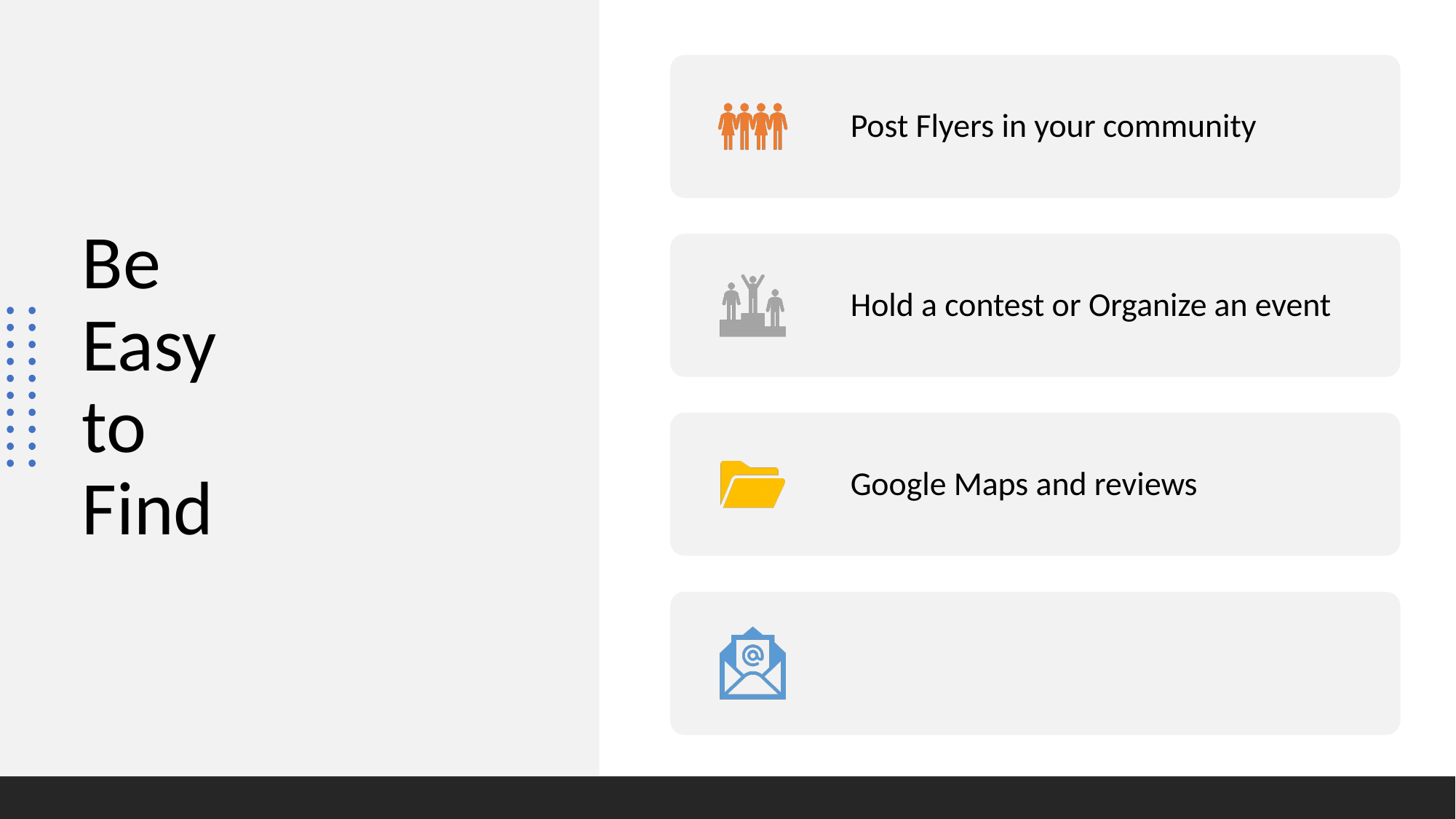

Post Flyers in your community
Hold a contest or Organize an event
Google Maps and reviews

# Be Easy to Find